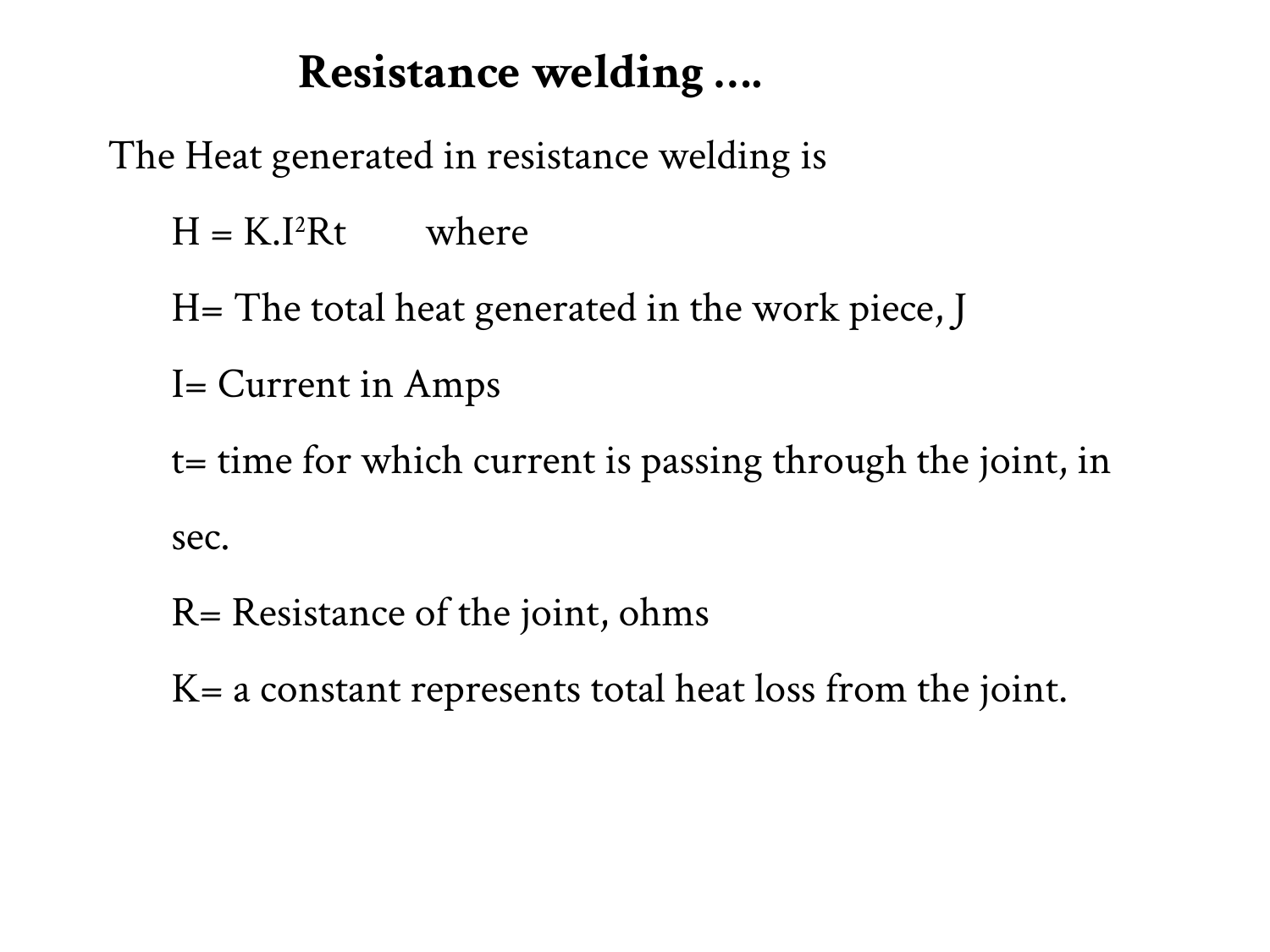

Resistance welding ….
The Heat generated in resistance welding is
H = K.I2Rt 	where
H= The total heat generated in the work piece, J
I= Current in Amps
t= time for which current is passing through the joint, in sec.
R= Resistance of the joint, ohms
K= a constant represents total heat loss from the joint.